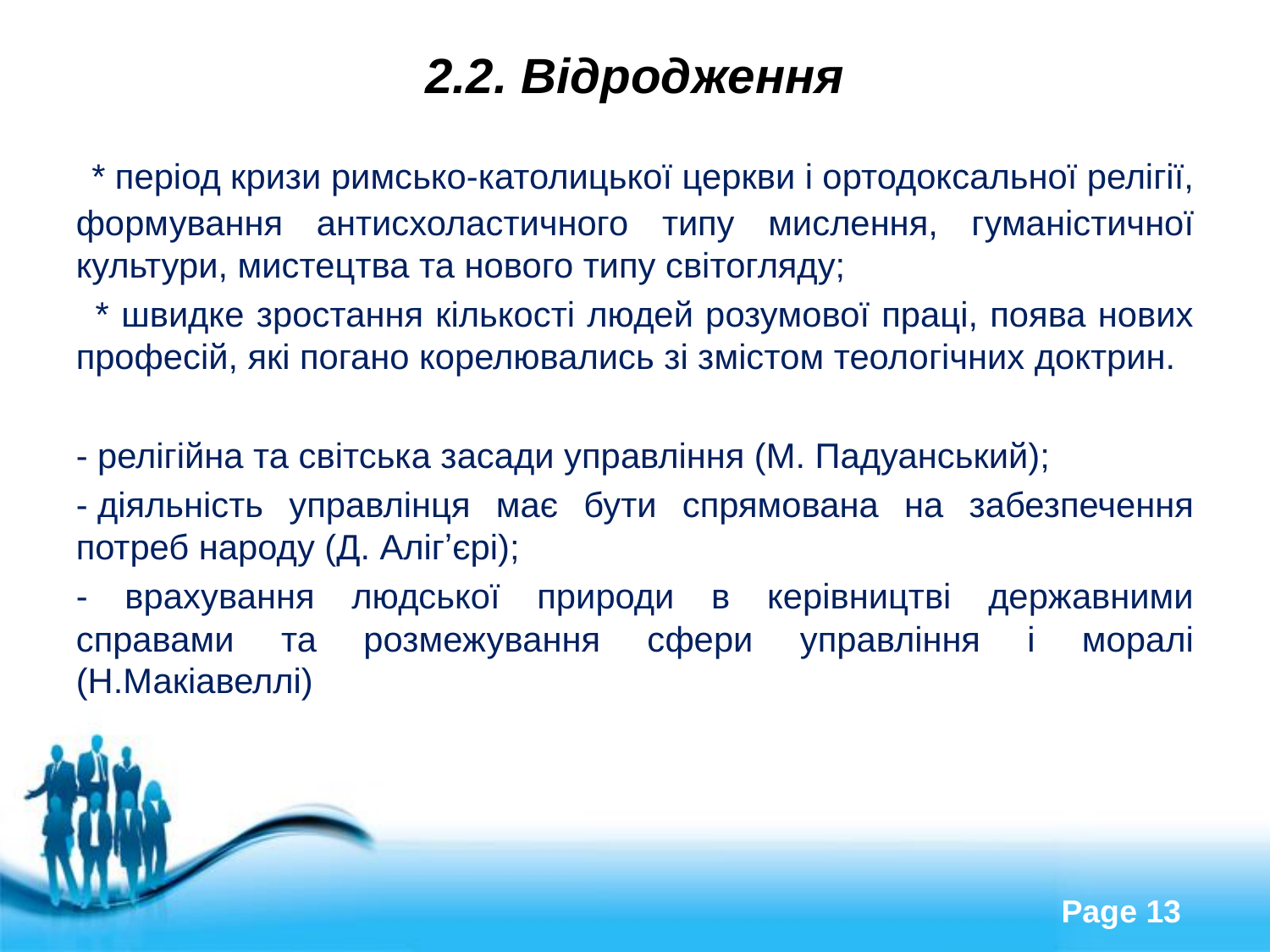

# 2.2. Відродження
 * період кризи римсько-католицької церкви і ортодоксальної релігії, формування антисхоластичного типу мислення, гуманістичної культури, мистецтва та нового типу світогляду;
  * швидке зростання кількості людей розумової праці, поява нових професій, які погано корелювались зі змістом теологічних доктрин.

- релігійна та світська засади управління (М. Падуанський);
- діяльність управлінця має бути спрямована на забезпечення потреб народу (Д. Алігʼєрі);
- врахування людської природи в керівництві державними справами та розмежування сфери управління і моралі (Н.Макіавеллі)